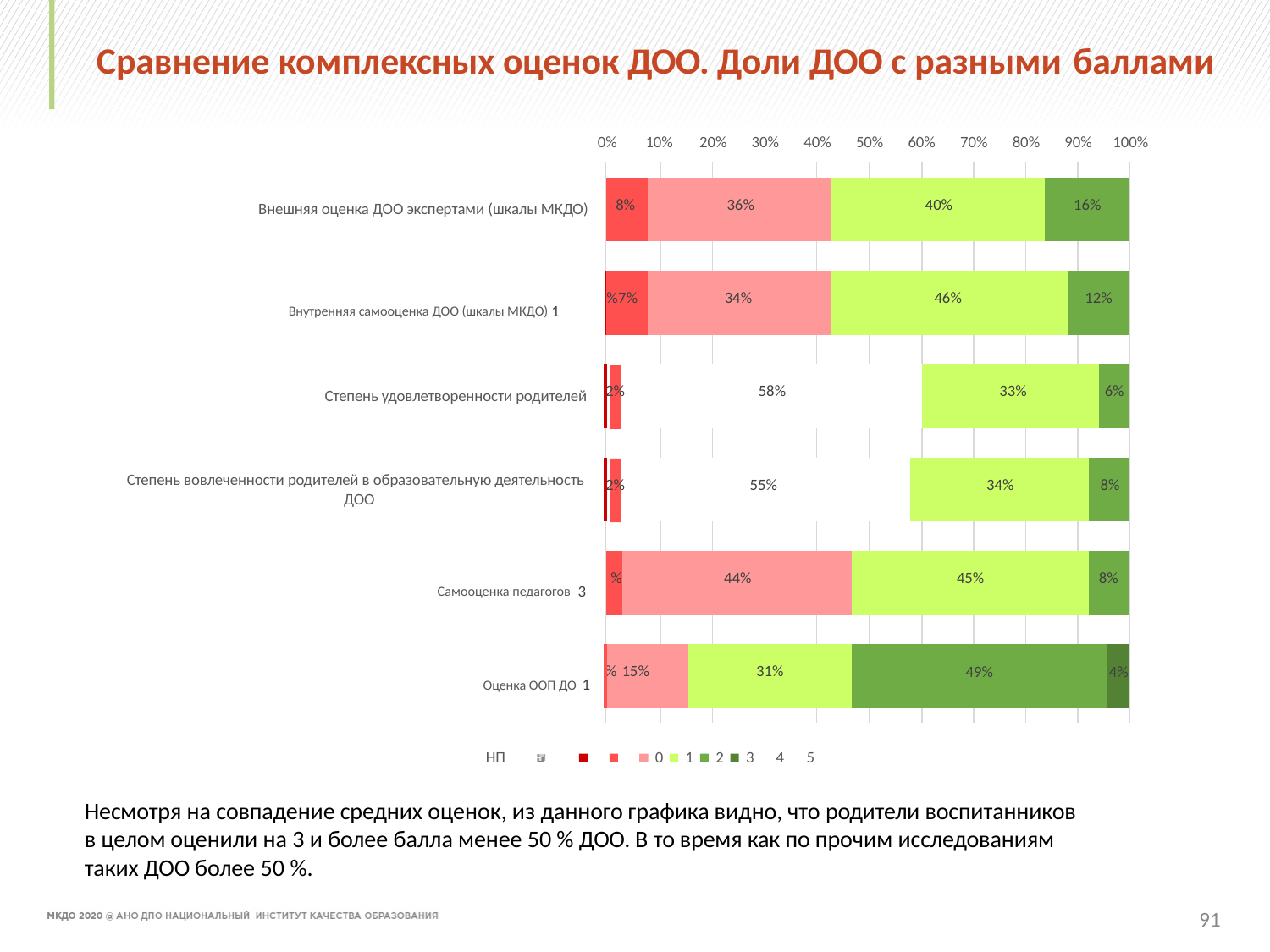

# Сравнение комплексных оценок ДОО. Доли ДОО с разными баллами
0%
10%	20%	30%	40%	50%	60%	70%	80%	90%	100%
|  |  |  |  |  |  |  |  |  |  |  |  |  |  |  |  |  |  |  |  |  |
| --- | --- | --- | --- | --- | --- | --- | --- | --- | --- | --- | --- | --- | --- | --- | --- | --- | --- | --- | --- | --- |
| 8% |  | 36% |  |  |  |  |  | 40% |  |  |  |  |  |  | 16% |  |  |  |  |  |
|  |  |  |  |  |  |  |  |  |  |  |  |  |  |  |  |  |  |  |  |  |
| %7% |  | 34% |  |  |  |  |  | 46% |  |  |  |  |  |  |  | 12% |  |  |  |  |
|  |  |  |  |  |  |  |  |  |  |  |  |  |  |  |  |  |  |  |  |  |
| 2% 58% |  |  |  |  |  |  |  |  |  |  |  | 33% |  |  |  |  |  |  | 6% |  |
|  |  |  |  |  |  |  |  |  |  |  |  |  |  |  |  |  |  |  |  |  |
| 2% 55% |  |  |  |  |  |  |  |  |  |  | 34% |  |  |  |  |  |  | 8% |  |  |
|  |  |  |  |  |  |  |  |  |  |  |  |  |  |  |  |  |  |  |  |  |
| % | 44% |  |  |  |  |  |  |  | 45% |  |  |  |  |  |  |  |  | 8% |  |  |
|  |  |  |  |  |  |  |  |  |  |  |  |  |  |  |  |  |  |  |  |  |
| % 15% |  |  |  | 31% |  |  |  |  | 49% |  |  |  |  |  |  |  |  |  |  | 4% |
|  |  |  |  |  |  |  |  |  |  |  |  |  |  |  |  |  |  |  |  |  |
Внешняя оценка ДОО экспертами (шкалы МКДО)
Внутренняя самооценка ДОО (шкалы МКДО) 1

Степень удовлетворенности родителей

Степень вовлеченности родителей в образовательную деятельность  ДОО
Самооценка педагогов 3
Оценка ООП ДО 1
НП	0	1	2	3	4	5

Несмотря на совпадение средних оценок, из данного графика видно, что родители воспитанников  в целом оценили на 3 и более балла менее 50 % ДОО. В то время как по прочим исследованиям  таких ДОО более 50 %.

91